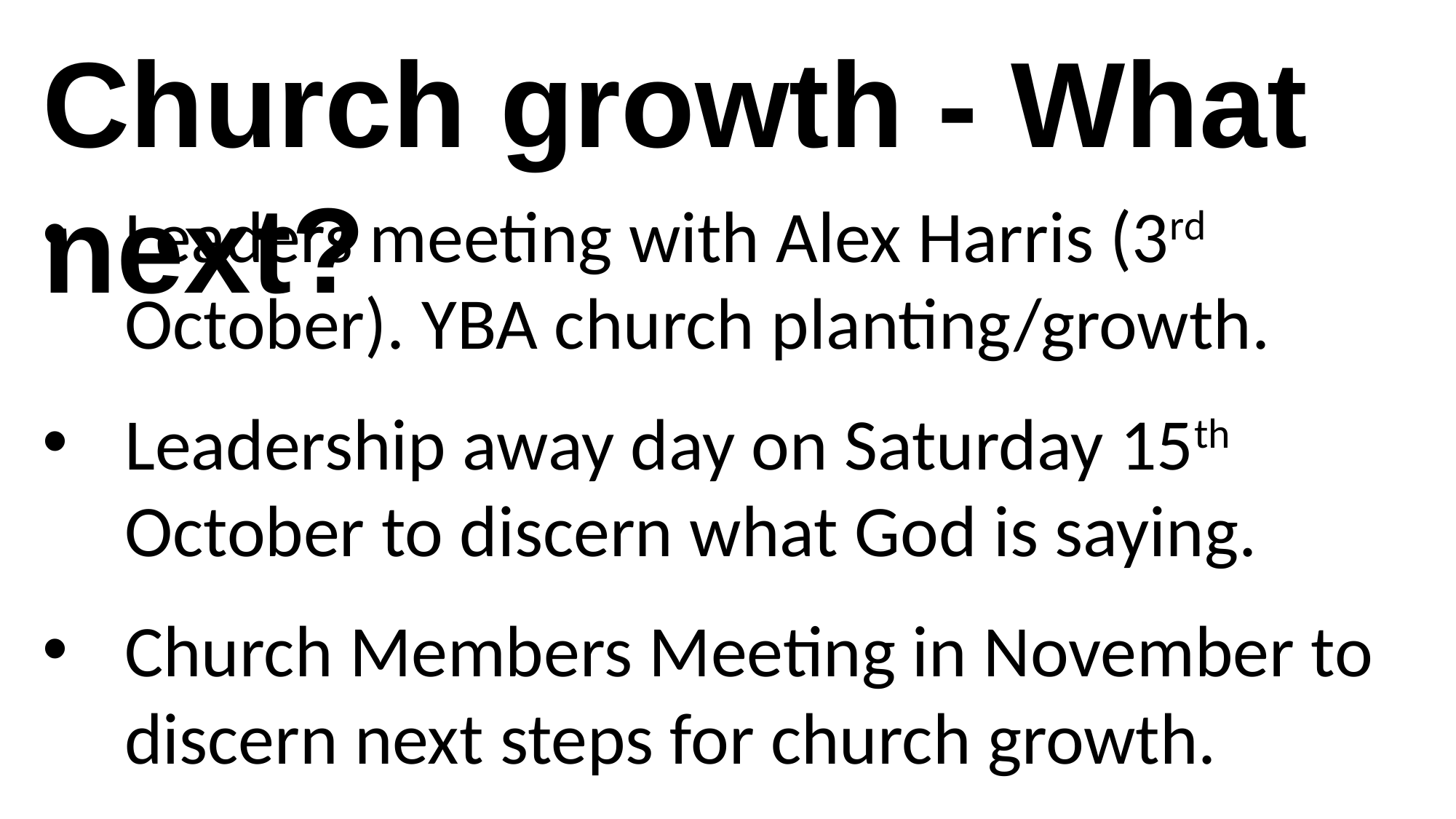

Church growth - What next?
Leaders meeting with Alex Harris (3rd October). YBA church planting/growth.

Leadership away day on Saturday 15th October to discern what God is saying.

Church Members Meeting in November to discern next steps for church growth.